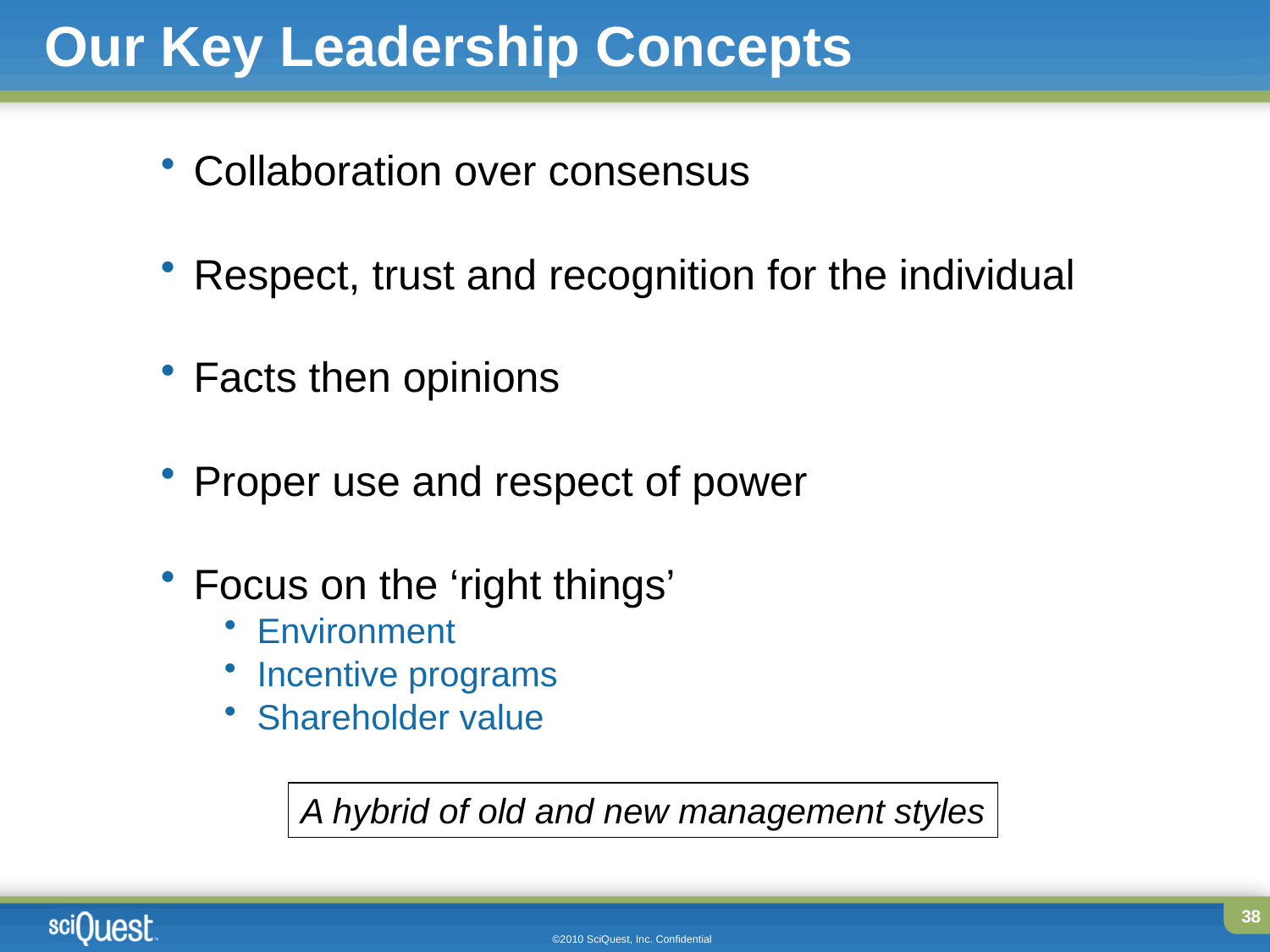

# Our Key Leadership Concepts
Collaboration over consensus

Respect, trust and recognition for the individual

Facts then opinions

Proper use and respect of power

Focus on the ‘right things’
Environment
Incentive programs
Shareholder value
A hybrid of old and new management styles